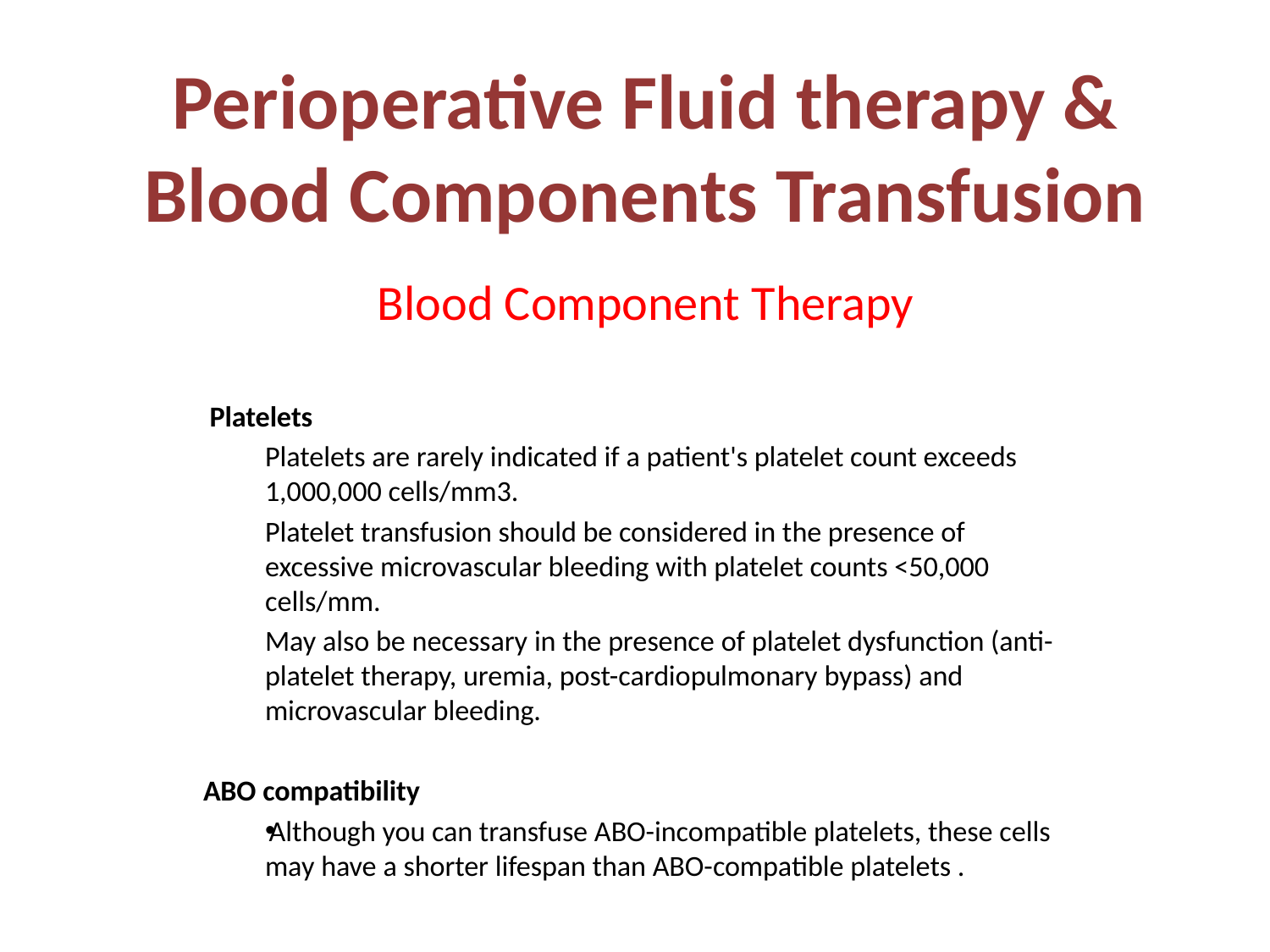

# Perioperative Fluid therapy & Blood Components Transfusion
Blood Component Therapy
 Platelets
Platelets are rarely indicated if a patient's platelet count exceeds 1,000,000 cells/mm3.
Platelet transfusion should be considered in the presence of excessive microvascular bleeding with platelet counts <50,000 cells/mm.
May also be necessary in the presence of platelet dysfunction (anti-platelet therapy, uremia, post-cardiopulmonary bypass) and microvascular bleeding.

ABO compatibility
Although you can transfuse ABO-incompatible platelets, these cells may have a shorter lifespan than ABO-compatible platelets .